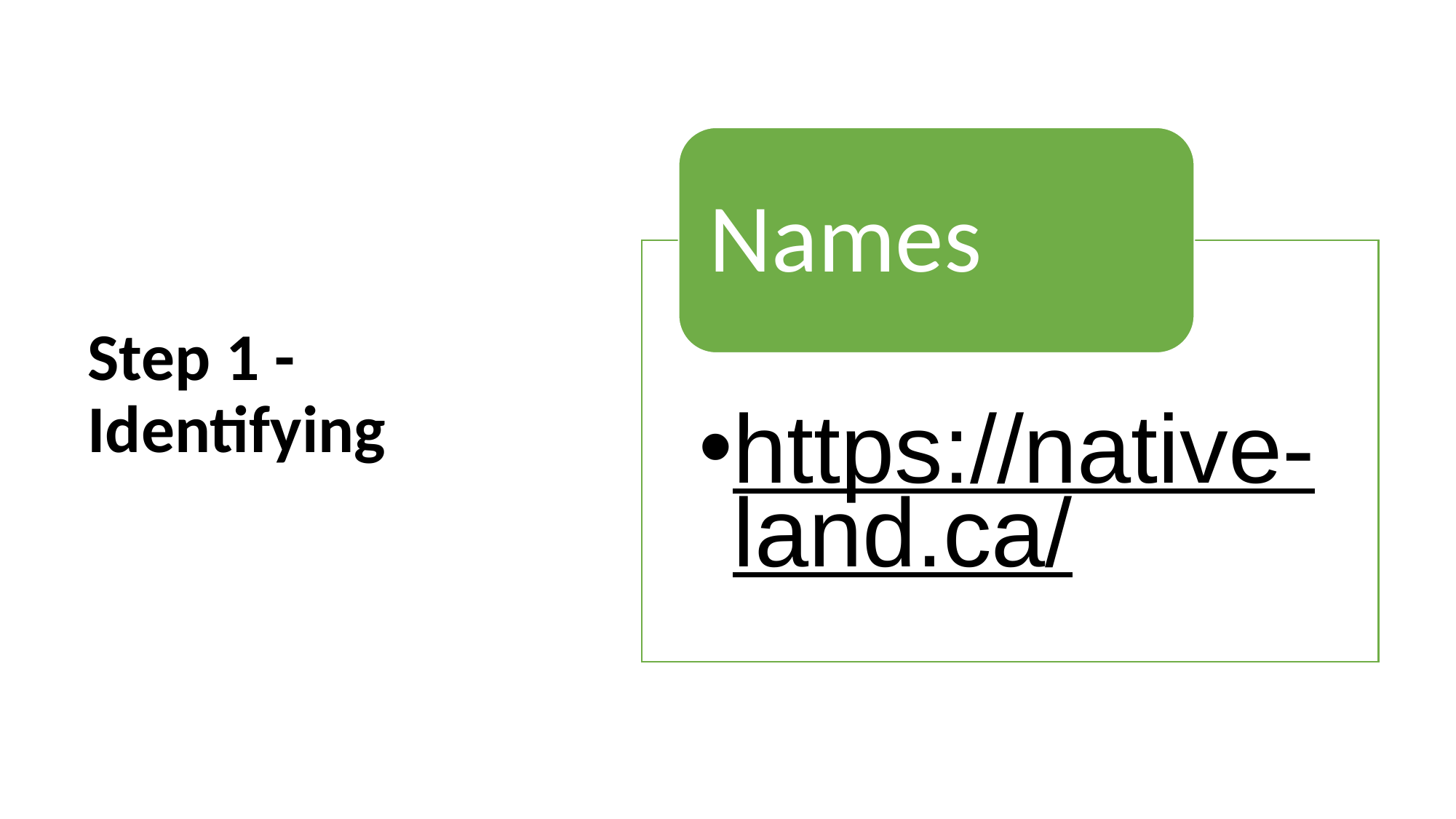

# Step 1 - Identifying

Names

https://native-land.ca/